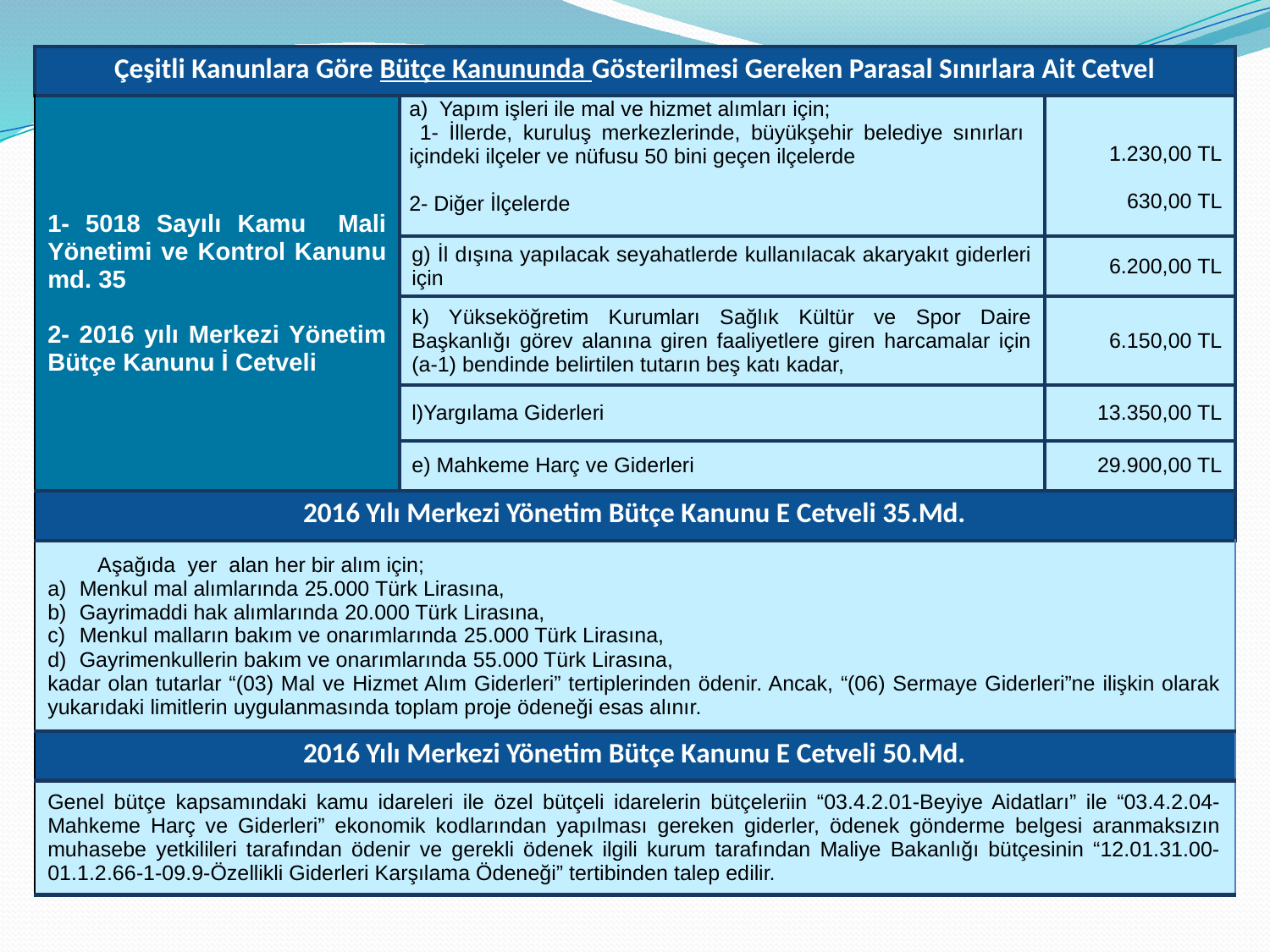

| Çeşitli Kanunlara Göre Bütçe Kanununda Gösterilmesi Gereken Parasal Sınırlara Ait Cetvel |  |  |
| --- | --- | --- |
| 1- 5018 Sayılı Kamu Mali Yönetimi ve Kontrol Kanunu md. 35 2- 2016 yılı Merkezi Yönetim Bütçe Kanunu İ Cetveli | a) Yapım işleri ile mal ve hizmet alımları için; 1- İllerde, kuruluş merkezlerinde, büyükşehir belediye sınırları içindeki ilçeler ve nüfusu 50 bini geçen ilçelerde 2- Diğer İlçelerde | 1.230,00 TL 630,00 TL |
|  | g) İl dışına yapılacak seyahatlerde kullanılacak akaryakıt giderleri için | 6.200,00 TL |
|  | k) Yükseköğretim Kurumları Sağlık Kültür ve Spor Daire Başkanlığı görev alanına giren faaliyetlere giren harcamalar için (a-1) bendinde belirtilen tutarın beş katı kadar, | 6.150,00 TL |
|  | l)Yargılama Giderleri | 13.350,00 TL |
|  | e) Mahkeme Harç ve Giderleri | 29.900,00 TL |
| 2016 Yılı Merkezi Yönetim Bütçe Kanunu E Cetveli 35.Md. |  |  |
| Aşağıda yer alan her bir alım için; Menkul mal alımlarında 25.000 Türk Lirasına, Gayrimaddi hak alımlarında 20.000 Türk Lirasına, Menkul malların bakım ve onarımlarında 25.000 Türk Lirasına, Gayrimenkullerin bakım ve onarımlarında 55.000 Türk Lirasına, kadar olan tutarlar “(03) Mal ve Hizmet Alım Giderleri” tertiplerinden ödenir. Ancak, “(06) Sermaye Giderleri”ne ilişkin olarak yukarıdaki limitlerin uygulanmasında toplam proje ödeneği esas alınır. |  |  |
| 2016 Yılı Merkezi Yönetim Bütçe Kanunu E Cetveli 50.Md. |  |  |
| Genel bütçe kapsamındaki kamu idareleri ile özel bütçeli idarelerin bütçeleriin “03.4.2.01-Beyiye Aidatları” ile “03.4.2.04-Mahkeme Harç ve Giderleri” ekonomik kodlarından yapılması gereken giderler, ödenek gönderme belgesi aranmaksızın muhasebe yetkilileri tarafından ödenir ve gerekli ödenek ilgili kurum tarafından Maliye Bakanlığı bütçesinin “12.01.31.00-01.1.2.66-1-09.9-Özellikli Giderleri Karşılama Ödeneği” tertibinden talep edilir. |  |  |